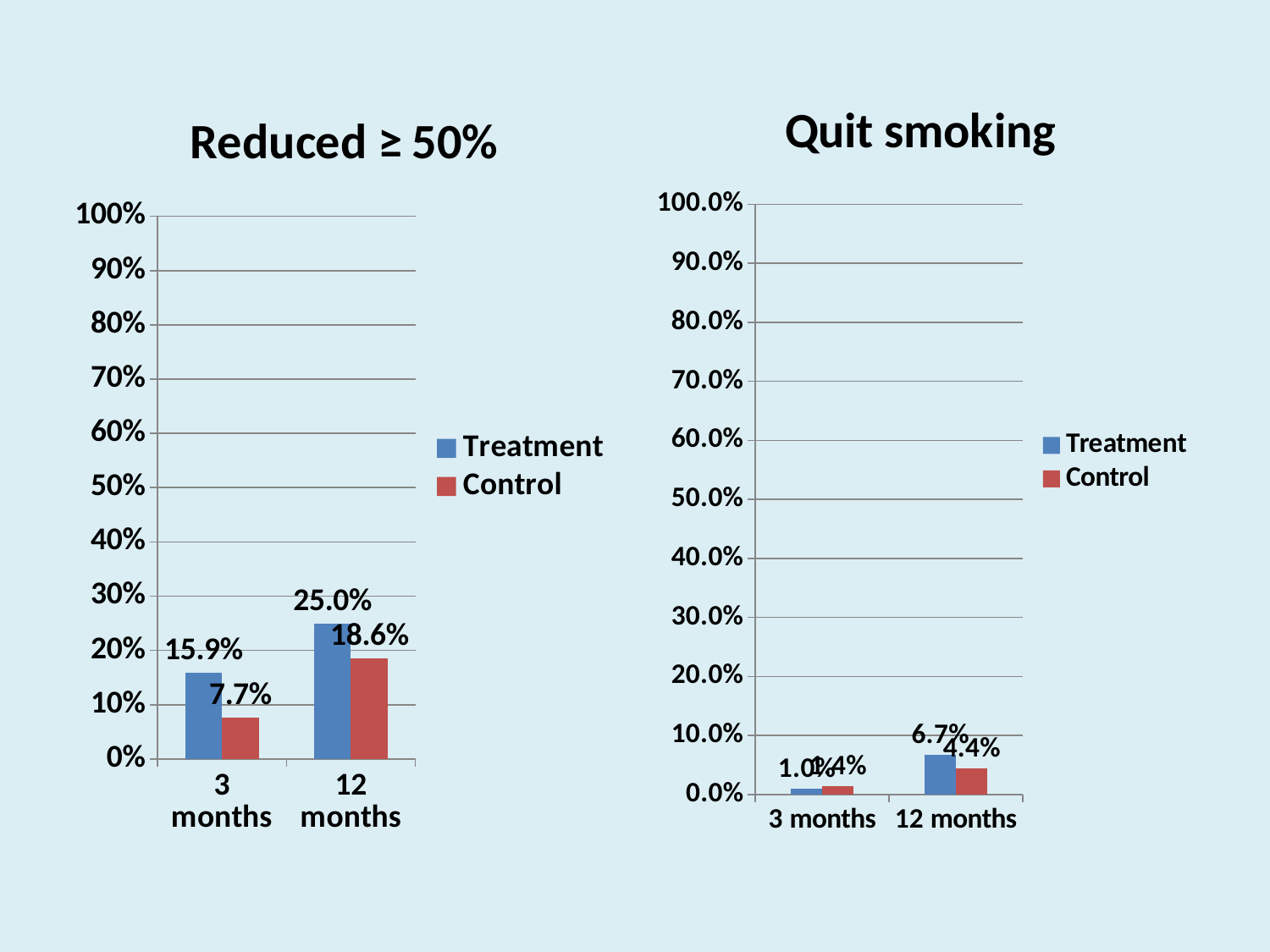

### Chart: Quit smoking

| Category | Treatment | Control |
|---|---|---|
| 3 months | 0.010000000000000005 | 0.014 |
| 12 months | 0.067 | 0.044 |

### Chart: Reduced ≥ 50%

| Category | Treatment | Control |
|---|---|---|
| 3 months | 0.15900000000000014 | 0.077 |
| 12 months | 0.25 | 0.18600000000000014 |